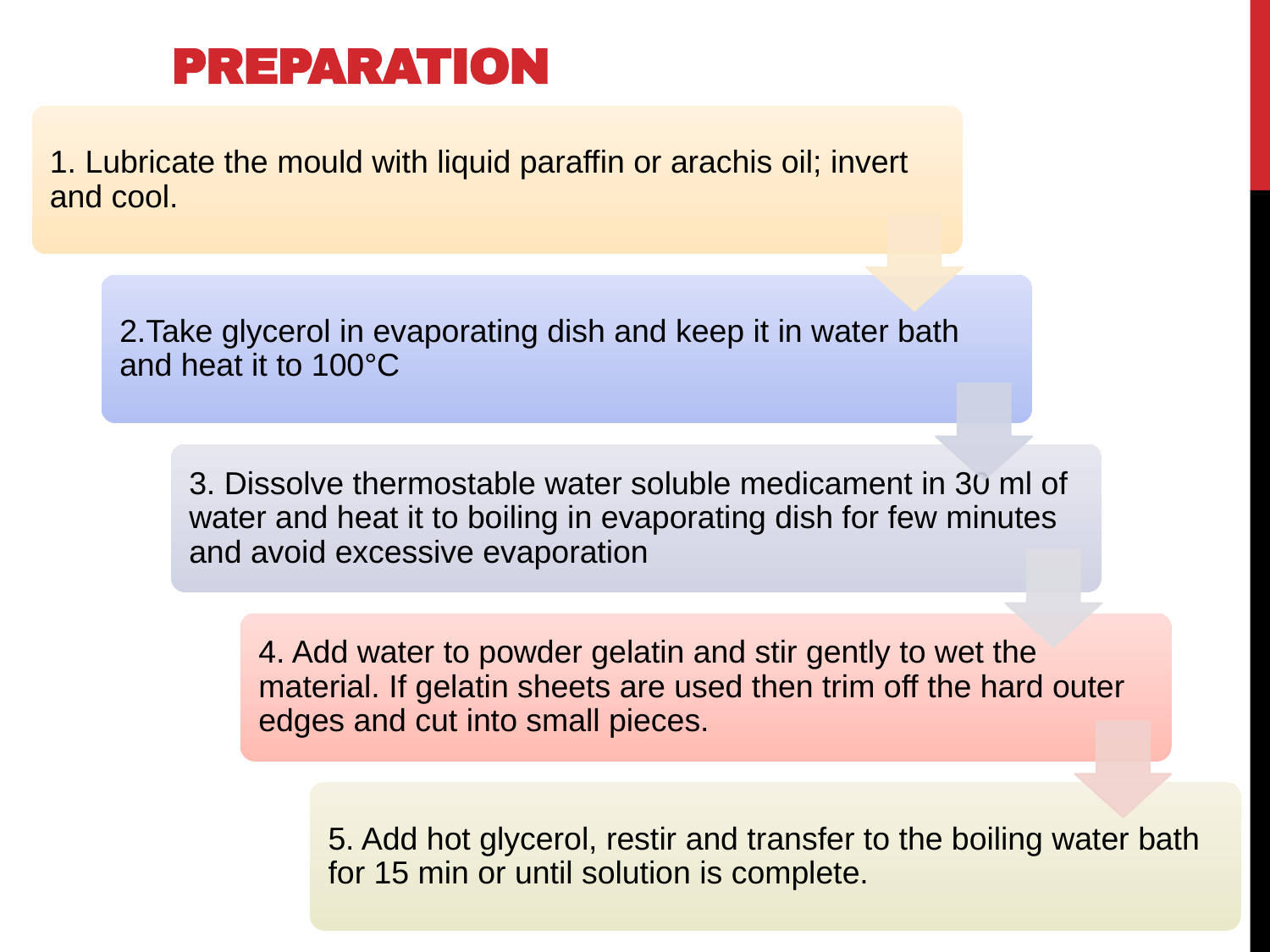

# Preparation
1. Lubricate the mould with liquid paraffin or arachis oil; invert and cool.
2.Take glycerol in evaporating dish and keep it in water bath and heat it to 100°C
3. Dissolve thermostable water soluble medicament in 30 ml of water and heat it to boiling in evaporating dish for few minutes and avoid excessive evaporation
4. Add water to powder gelatin and stir gently to wet the material. If gelatin sheets are used then trim off the hard outer edges and cut into small pieces.
5. Add hot glycerol, restir and transfer to the boiling water bath for 15 min or until solution is complete.